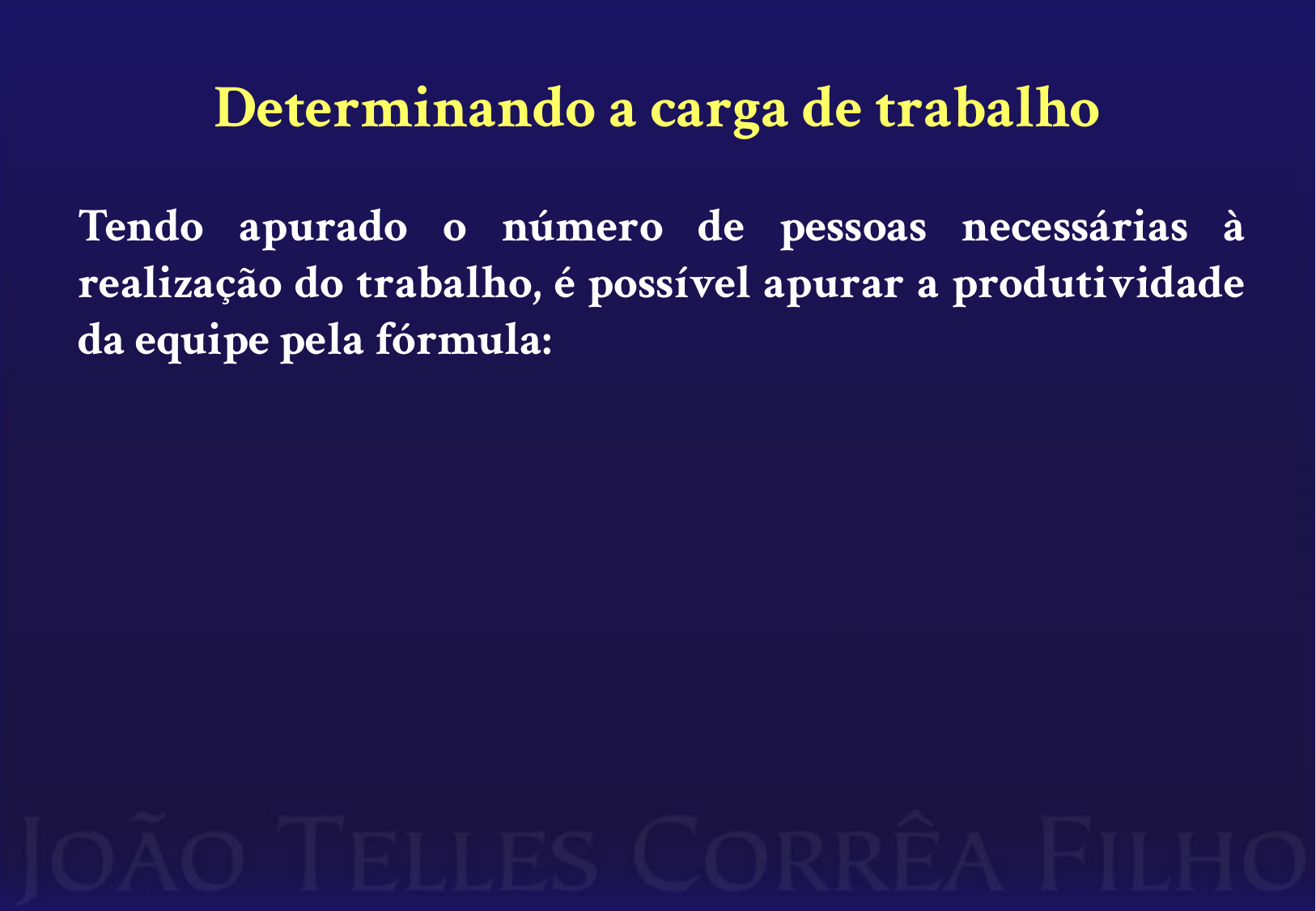

# Determinando a carga de trabalho
Tendo apurado o número de pessoas necessárias à realização do trabalho, é possível apurar a produtividade da equipe pela fórmula: